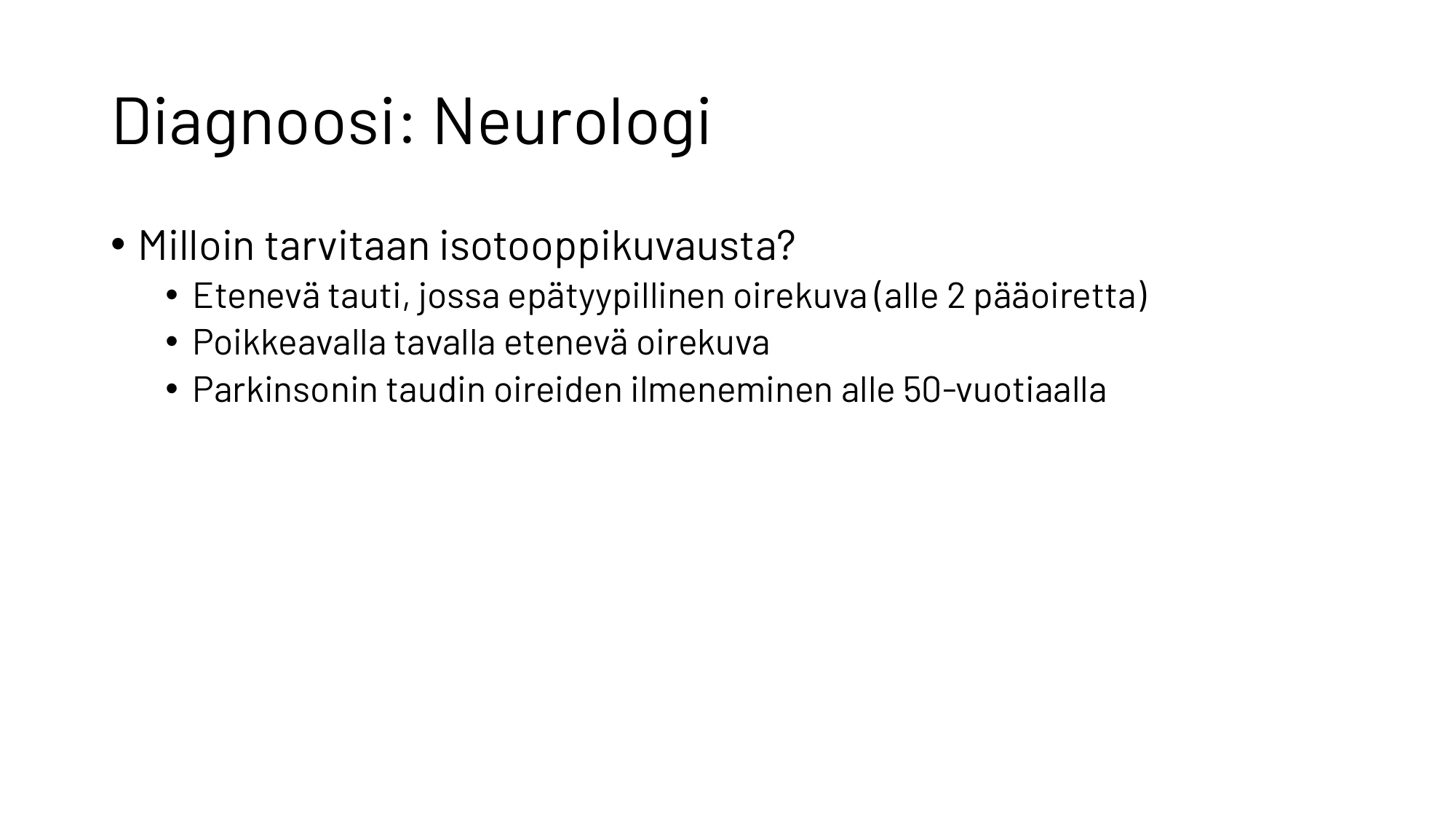

# Diagnoosi: Neurologi
Milloin tarvitaan isotooppikuvausta?
Etenevä tauti, jossa epätyypillinen oirekuva (alle 2 pääoiretta)
Poikkeavalla tavalla etenevä oirekuva
Parkinsonin taudin oireiden ilmeneminen alle 50-vuotiaalla